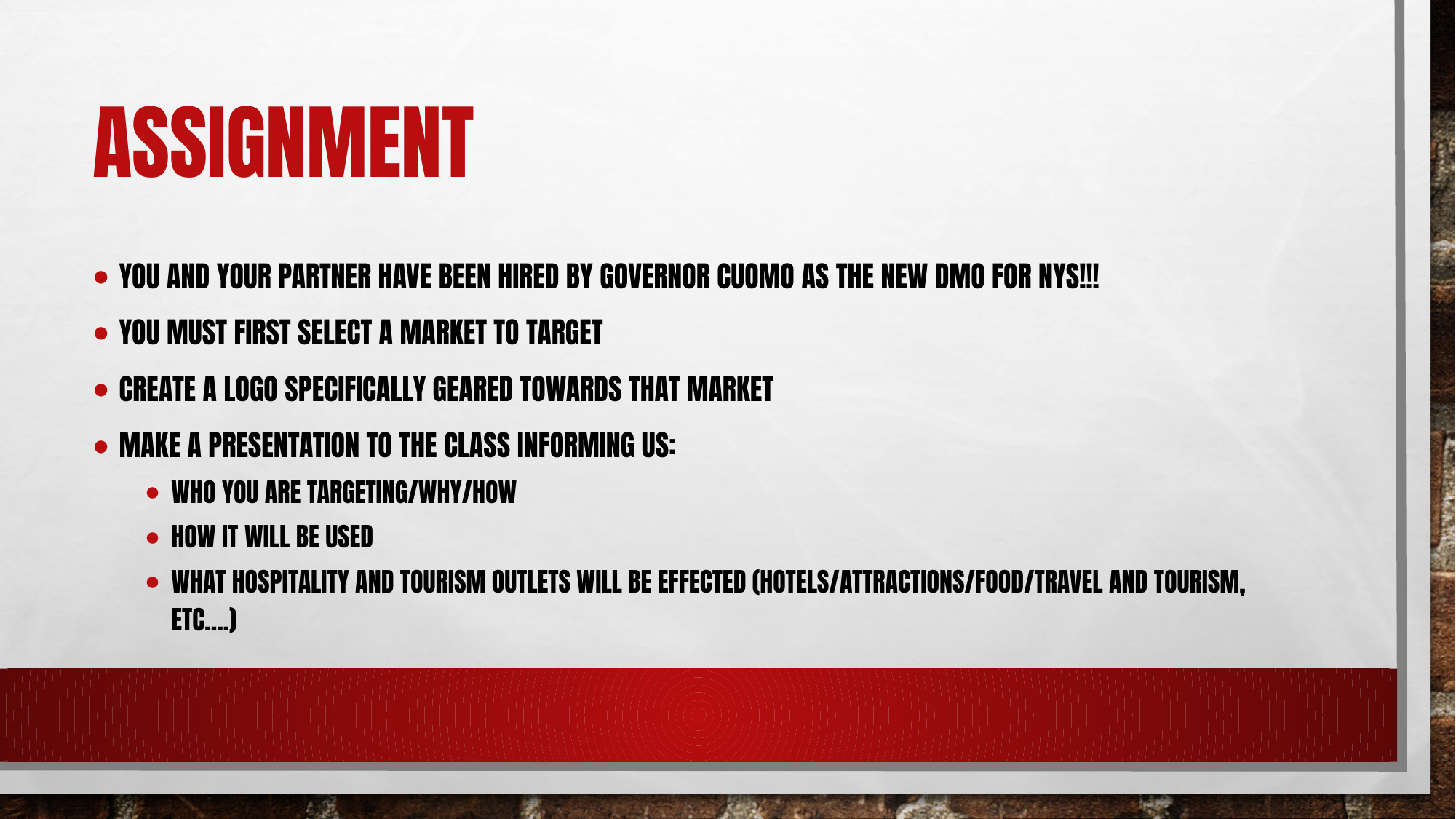

# Assignment
You and your partner have been hired by governor cuomo as the new DMO for NYS!!!
You must first select a market to target
Create a logo specifically geared towards that market
Make a presentation to the class informing us:
Who you are targeting/why/how
How it will be used
What hospitality and tourism outlets will be effected (hotels/attractions/food/travel and tourism, etc….)